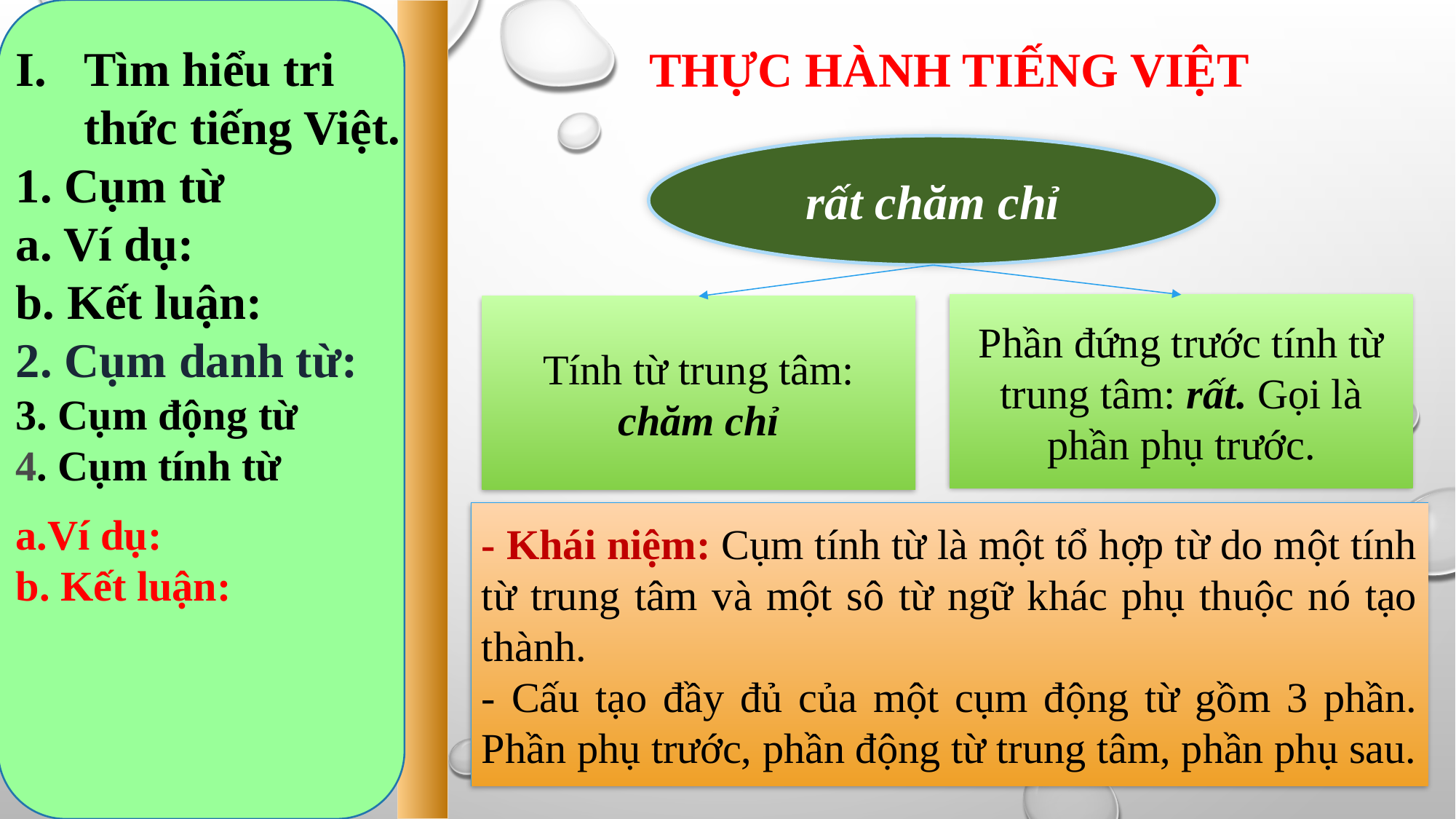

Tìm hiểu tri thức tiếng Việt.
1. Cụm từ
a. Ví dụ:
b. Kết luận:
2. Cụm danh từ:
3. Cụm động từ
4. Cụm tính từ
a.Ví dụ:
b. Kết luận:

THỰC HÀNH TIẾNG VIỆT
rất chăm chỉ
Phần đứng trước tính từ trung tâm: rất. Gọi là phần phụ trước.
Tính từ trung tâm: chăm chỉ
- Khái niệm: Cụm tính từ là một tổ hợp từ do một tính từ trung tâm và một sô từ ngữ khác phụ thuộc nó tạo thành.
- Cấu tạo đầy đủ của một cụm động từ gồm 3 phần. Phần phụ trước, phần động từ trung tâm, phần phụ sau.